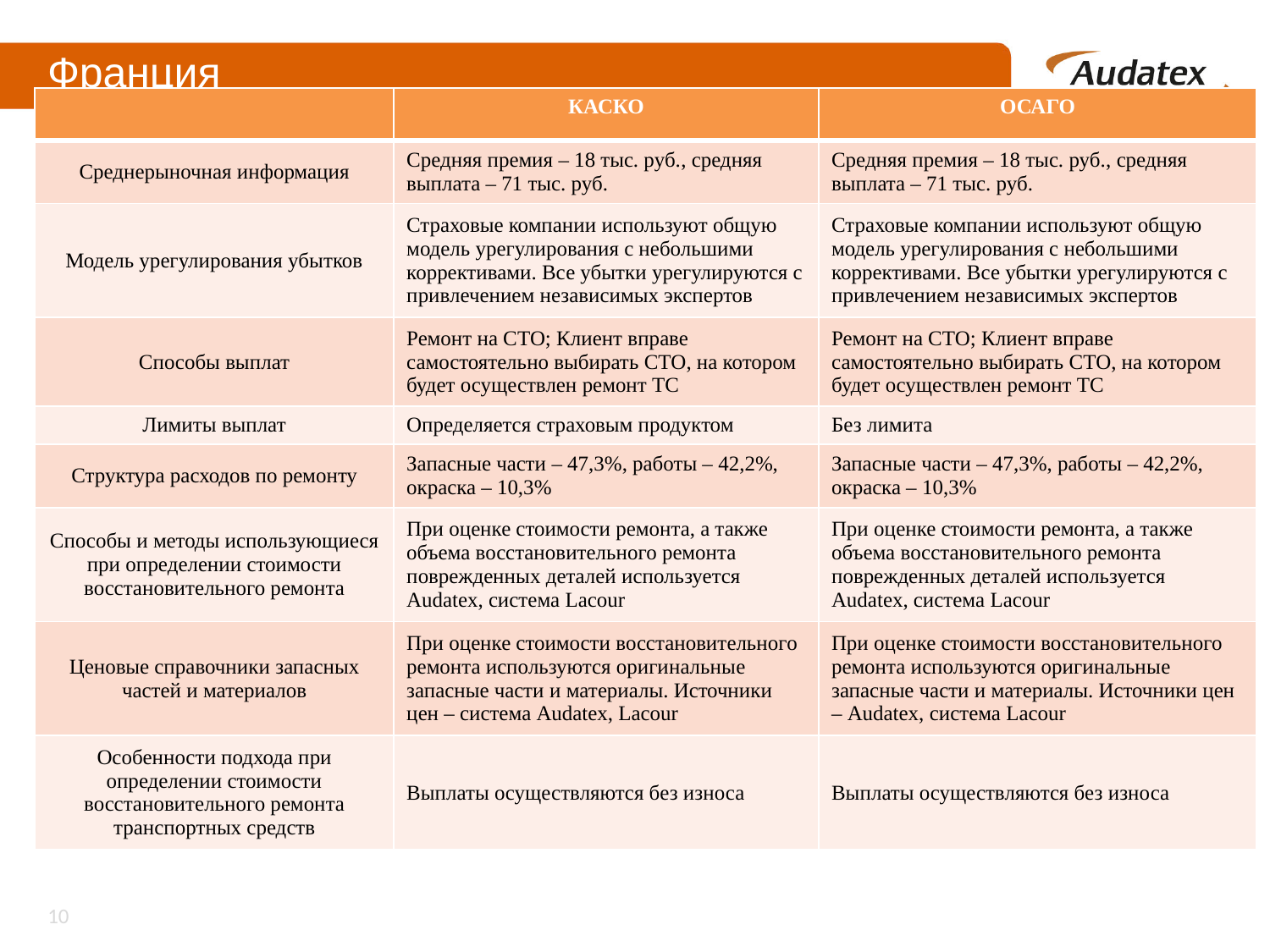

# Франция
|  | КАСКО | ОСАГО |
| --- | --- | --- |
| Среднерыночная информация | Средняя премия – 18 тыс. руб., средняя выплата – 71 тыс. руб. | Средняя премия – 18 тыс. руб., средняя выплата – 71 тыс. руб. |
| Модель урегулирования убытков | Страховые компании используют общую модель урегулирования с небольшими коррективами. Все убытки урегулируются с привлечением независимых экспертов | Страховые компании используют общую модель урегулирования с небольшими коррективами. Все убытки урегулируются с привлечением независимых экспертов |
| Способы выплат | Ремонт на СТО; Клиент вправе самостоятельно выбирать СТО, на котором будет осуществлен ремонт ТС | Ремонт на СТО; Клиент вправе самостоятельно выбирать СТО, на котором будет осуществлен ремонт ТС |
| Лимиты выплат | Определяется страховым продуктом | Без лимита |
| Структура расходов по ремонту | Запасные части – 47,3%, работы – 42,2%, окраска – 10,3% | Запасные части – 47,3%, работы – 42,2%, окраска – 10,3% |
| Способы и методы использующиеся при определении стоимости восстановительного ремонта | При оценке стоимости ремонта, а также объема восстановительного ремонта поврежденных деталей используется Audatex, система Lacour | При оценке стоимости ремонта, а также объема восстановительного ремонта поврежденных деталей используется Audatex, система Lacour |
| Ценовые справочники запасных частей и материалов | При оценке стоимости восстановительного ремонта используются оригинальныe запасные части и материалы. Источники цен – система Audatex, Lacour | При оценке стоимости восстановительного ремонта используются оригинальныe запасные части и материалы. Источники цен – Audatex, система Lacour |
| Особенности подхода при определении стоимости восстановительного ремонта транспортных средств | Выплаты осуществляются без износа | Выплаты осуществляются без износа |
10